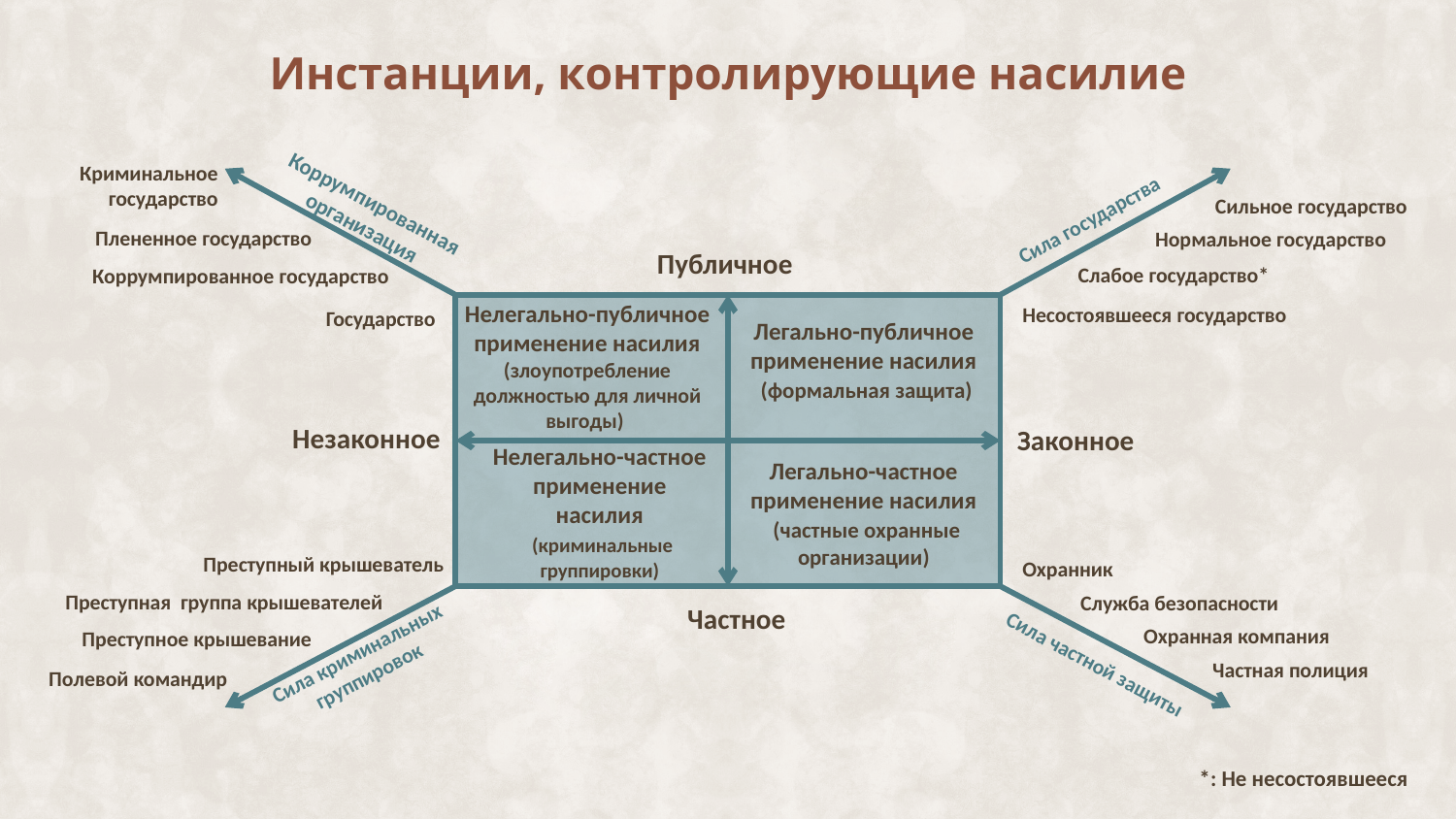

# Инстанции, контролирующие насилие
Криминальное государство
Коррумпированная организация
Сильное государство
Сила государства
Плененное государство
Нормальное государство
Публичное
Слабое государство*
Коррумпированное государство
Нелегально-публичное применение насилия (злоупотребление должностью для личной выгоды)

Несостоявшееся государство
Государство
Легально-публичное применение насилия
 (формальная защита)
Незаконное
Законное
Нелегально-частное применение насилия
 (криминальные группировки)

Легально-частное применение насилия
 (частные охранные организации)
Преступный крышеватель
Охранник
Преступная  группа крышевателей
Служба безопасности
Частное
Охранная компания
Преступное крышевание
Сила криминальных группировок
Сила частной защиты
Частная полиция
Полевой командир
*: Не несостоявшееся